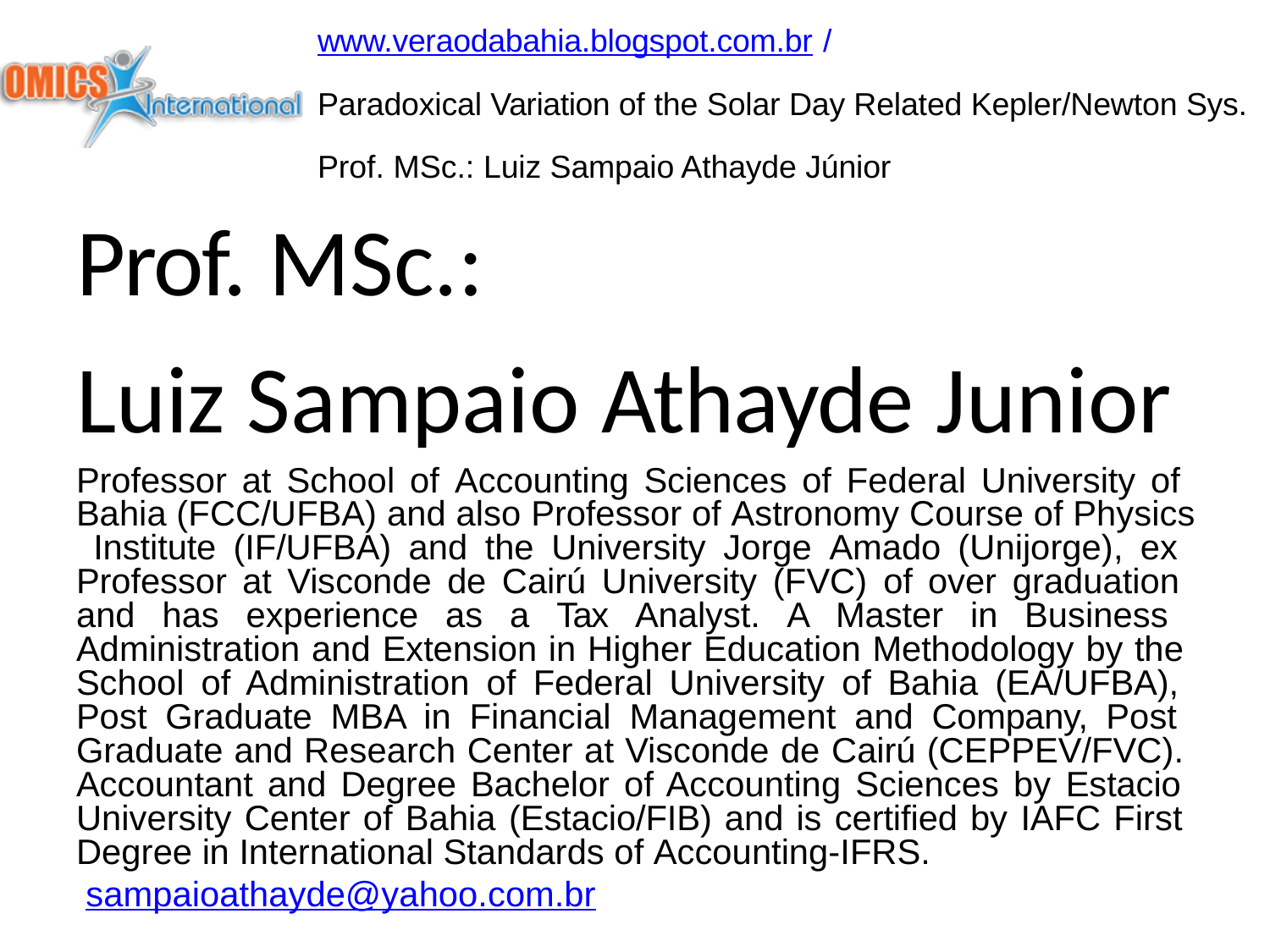

www.veraodabahia.blogspot.com.br /
Paradoxical Variation of the Solar Day Related Kepler/Newton Sys.  Prof. MSc.: Luiz Sampaio Athayde Júnior
Prof. MSc.:
Luiz Sampaio Athayde Junior
Professor at School of Accounting Sciences of Federal University of  Bahia (FCC/UFBA) and also Professor of Astronomy Course of Physics  Institute (IF/UFBA) and the University Jorge Amado (Unijorge), ex  Professor at Visconde de Cairú University (FVC) of over graduation  and has experience as a Tax Analyst. A Master in Business  Administration and Extension in Higher Education Methodology by the  School of Administration of Federal University of Bahia (EA/UFBA),  Post Graduate MBA in Financial Management and Company, Post  Graduate and Research Center at Visconde de Cairú (CEPPEV/FVC).  Accountant and Degree Bachelor of Accounting Sciences by Estacio  University Center of Bahia (Estacio/FIB) and is certified by IAFC First  Degree in International Standards of Accounting-IFRS.
sampaioathayde@yahoo.com.br